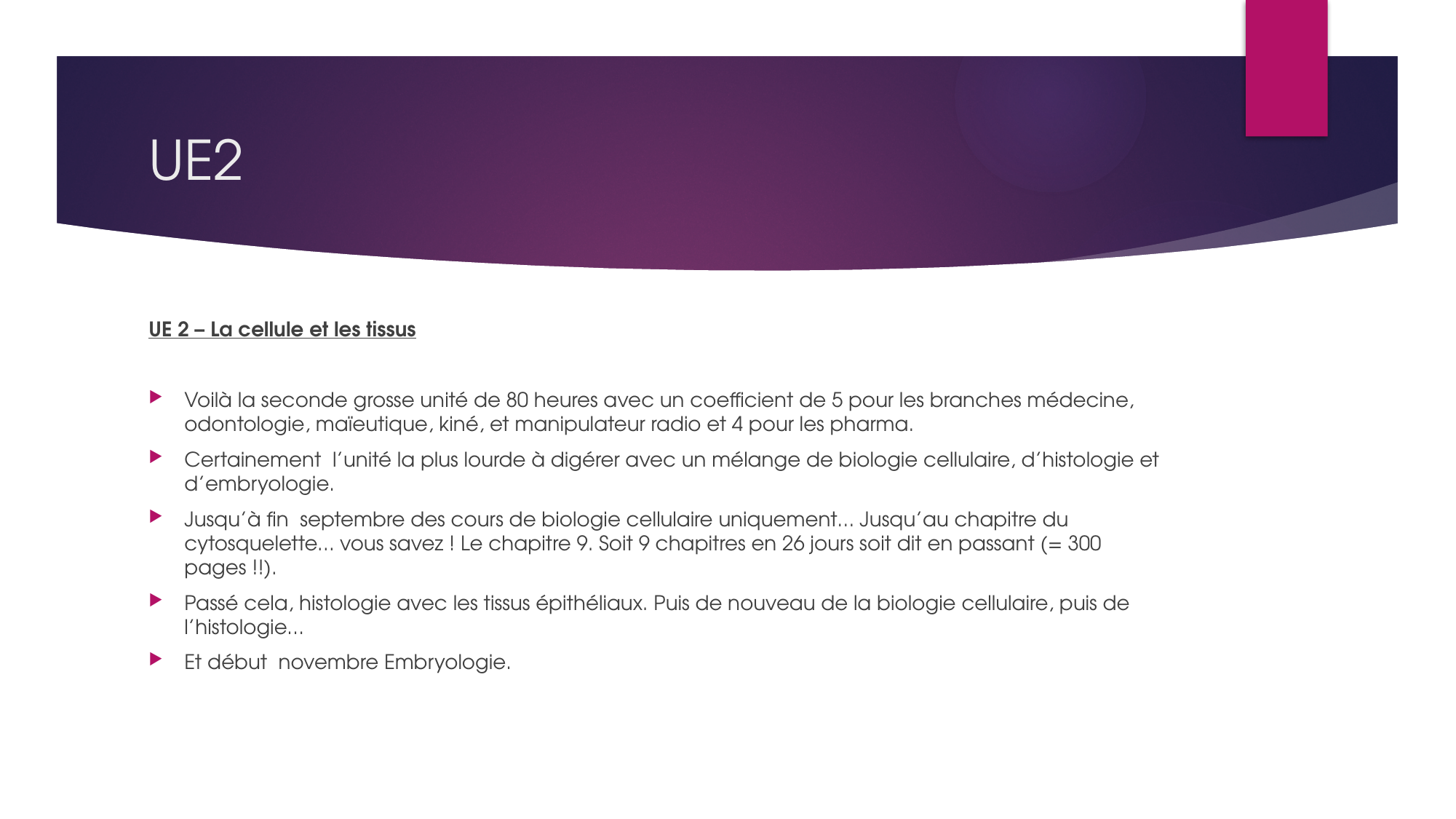

# UE2
UE 2 – La cellule et les tissus

Voilà la seconde grosse unité de 80 heures avec un coefficient de 5 pour les branches médecine, odontologie, maïeutique, kiné, et manipulateur radio et 4 pour les pharma.
Certainement  l’unité la plus lourde à digérer avec un mélange de biologie cellulaire, d’histologie et d’embryologie.
Jusqu’à fin  septembre des cours de biologie cellulaire uniquement… Jusqu’au chapitre du cytosquelette… vous savez ! Le chapitre 9. Soit 9 chapitres en 26 jours soit dit en passant (= 300 pages !!).
Passé cela, histologie avec les tissus épithéliaux. Puis de nouveau de la biologie cellulaire, puis de l’histologie…
Et début  novembre Embryologie.